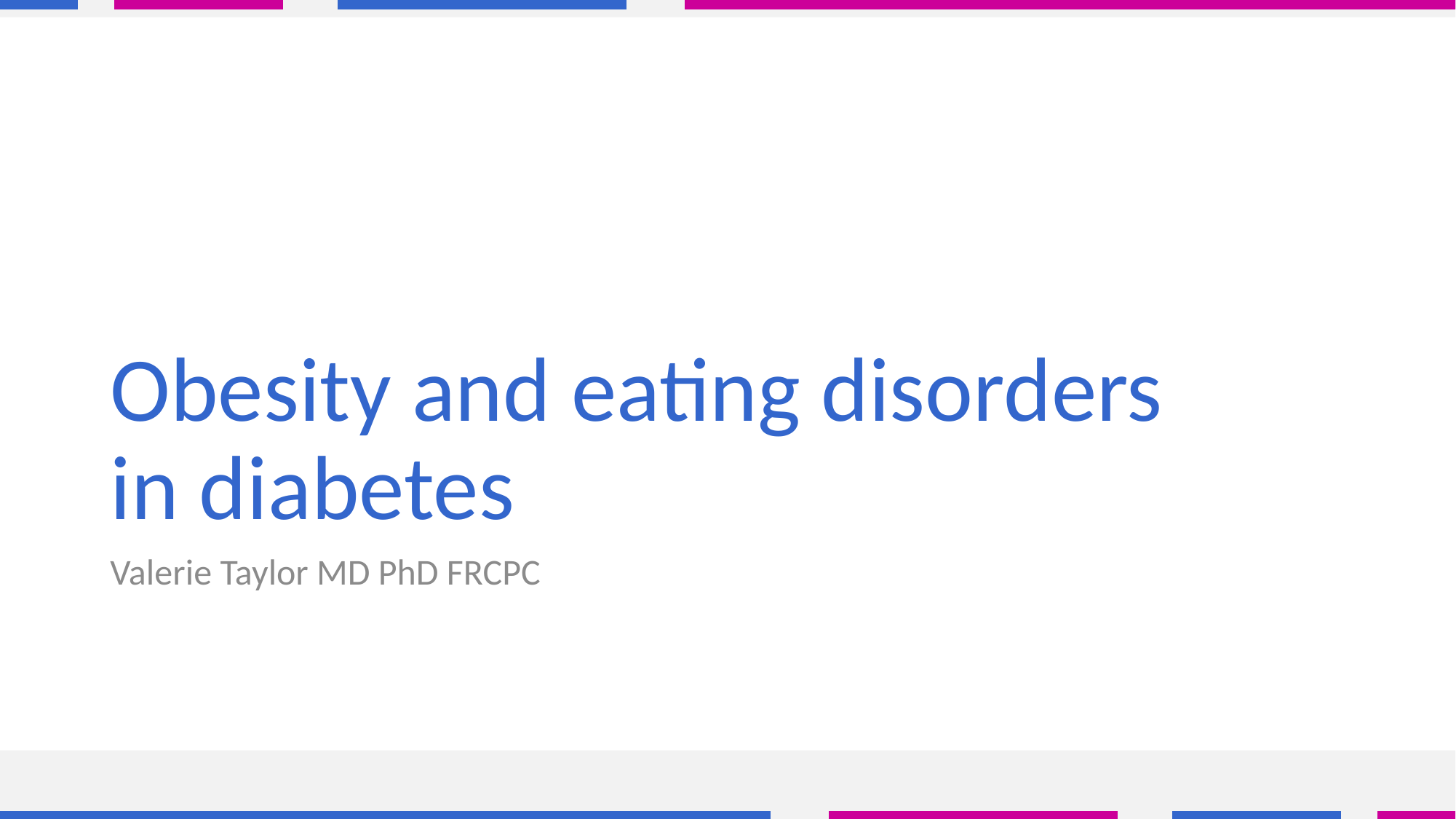

# Obesity and eating disorders in diabetes
Valerie Taylor MD PhD FRCPC